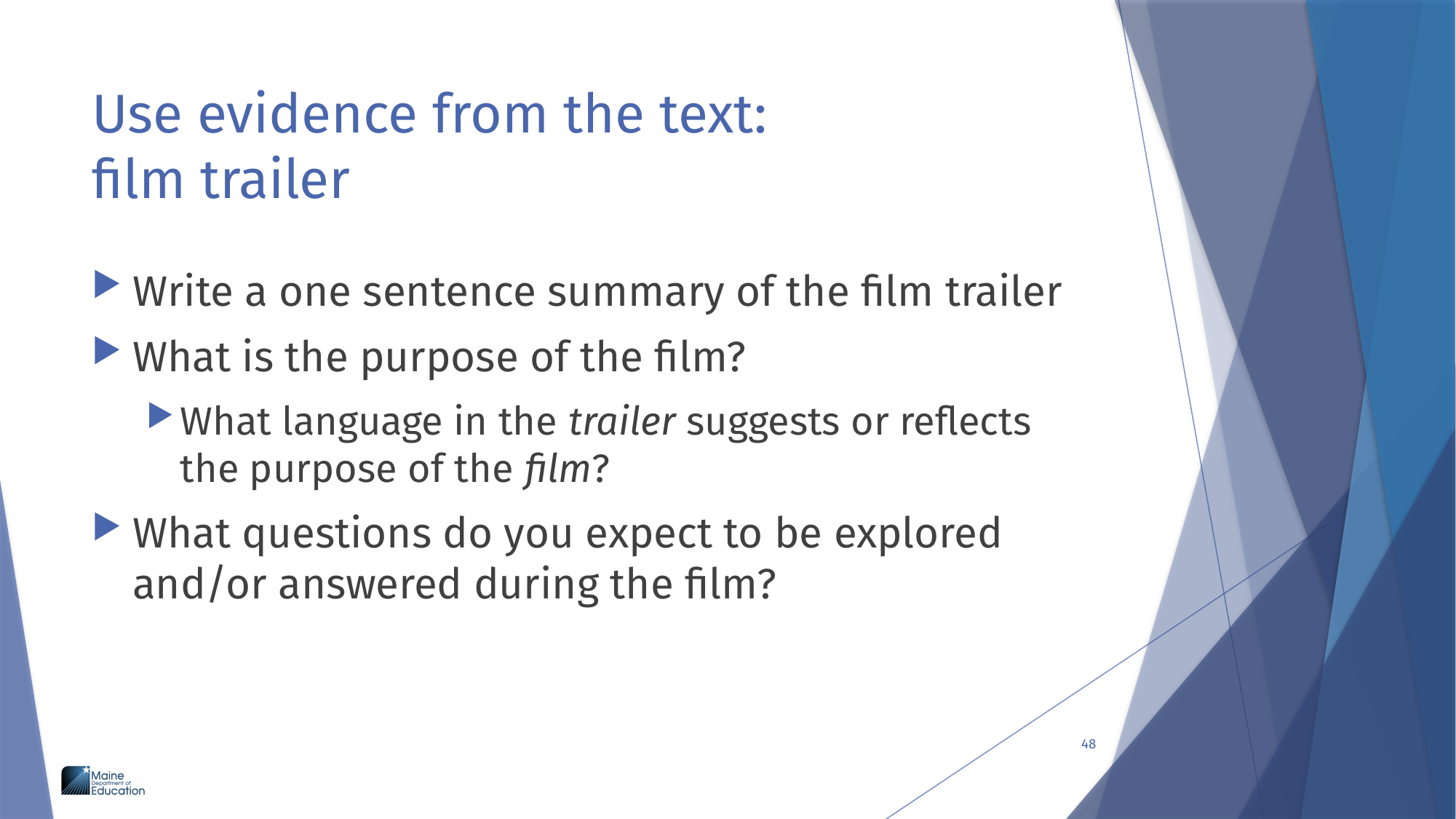

# Use evidence from the text: film trailer
Write a one sentence summary of the film trailer
What is the purpose of the film?
What language in the trailer suggests or reflects the purpose of the film?
What questions do you expect to be explored and/or answered during the film?
48